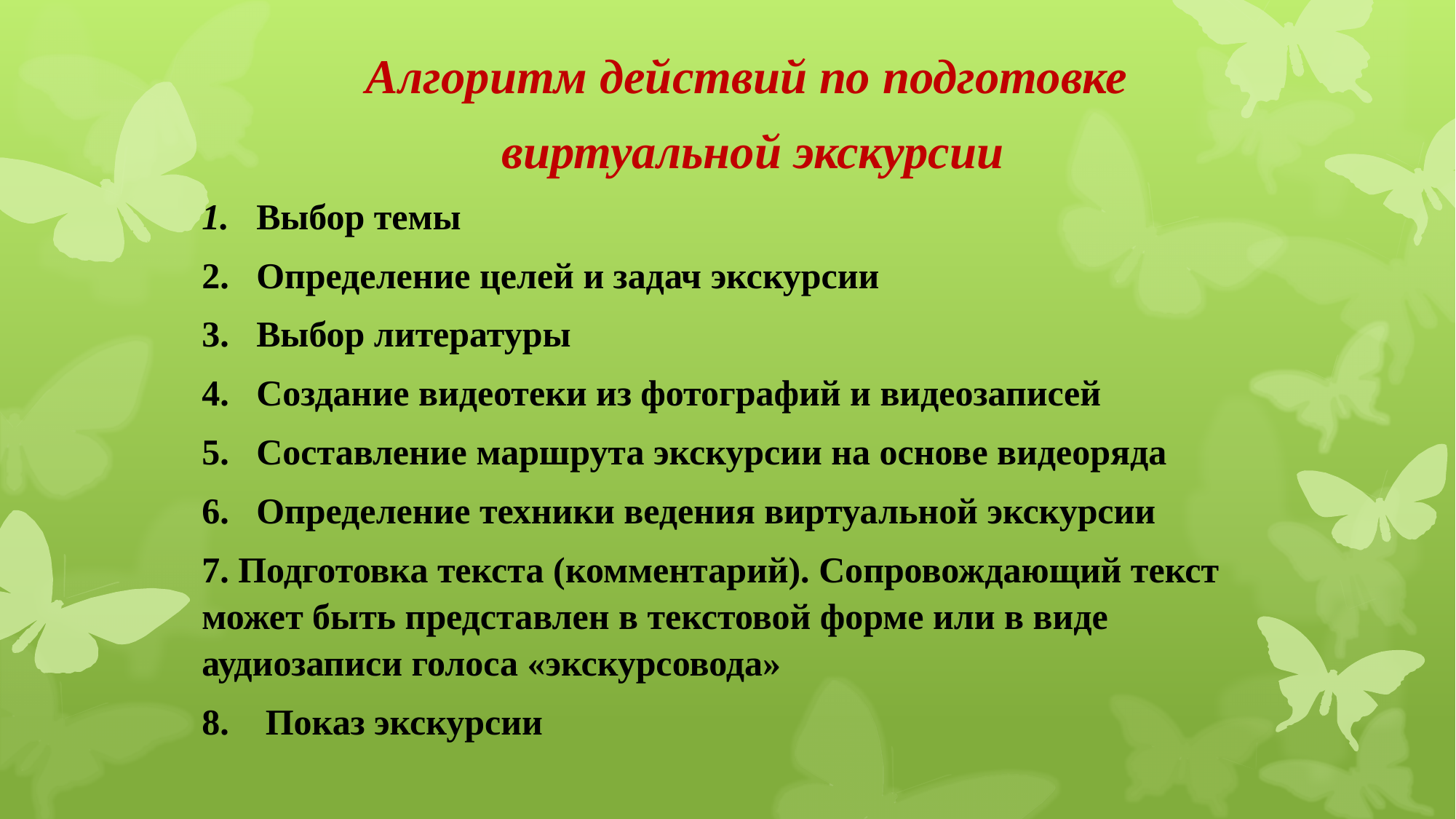

Алгоритм действий по подготовке
виртуальной экскурсии
1.   Выбор темы
2.   Определение целей и задач экскурсии
3.   Выбор литературы
4.   Создание видеотеки из фотографий и видеозаписей
5.   Составление маршрута экскурсии на основе видеоряда
6.   Определение техники ведения виртуальной экскурсии
7. Подготовка текста (комментарий). Сопровождающий текст может быть представлен в текстовой форме или в виде аудиозаписи голоса «экскурсовода»
8.    Показ экскурсии